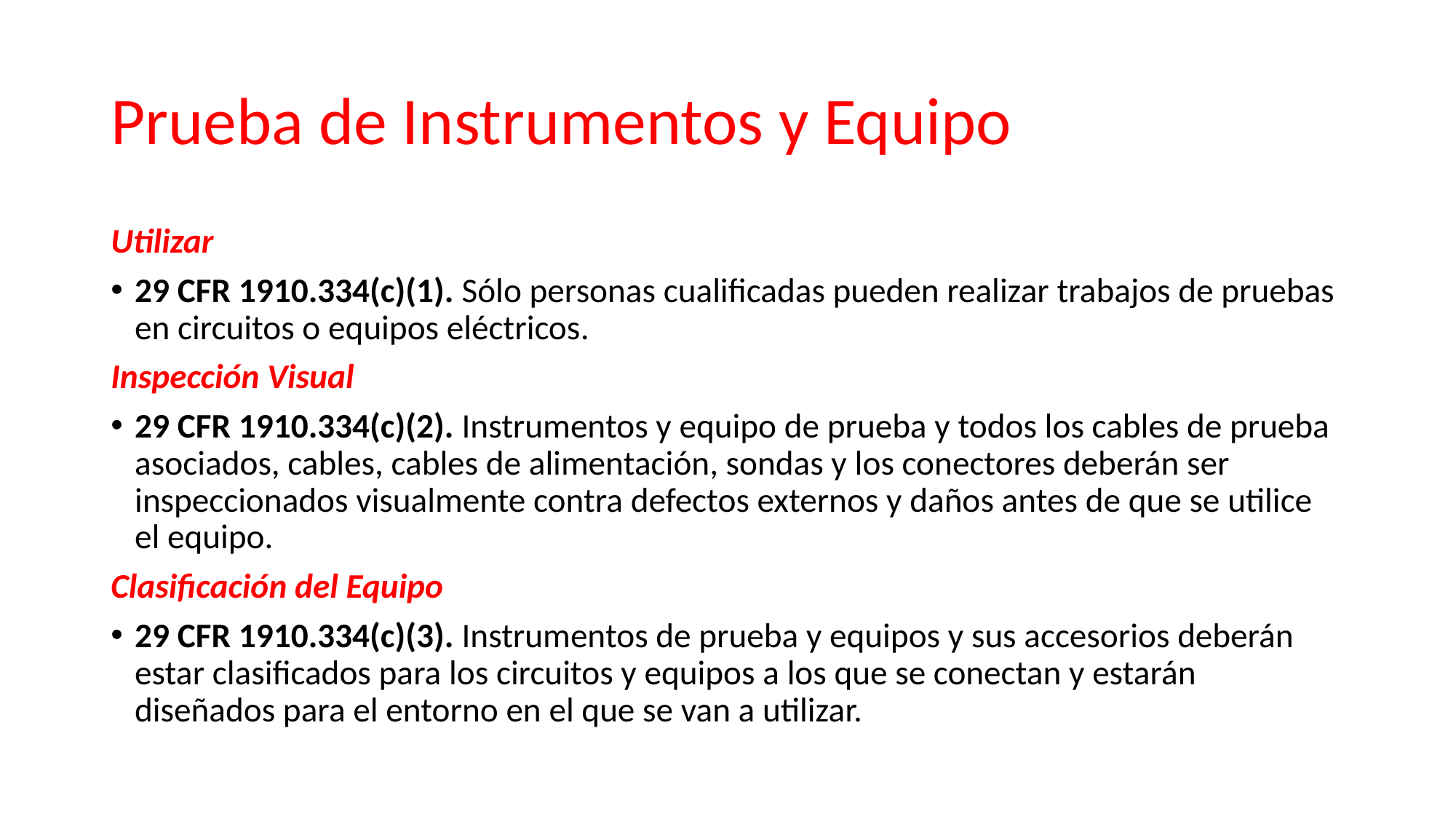

# Prueba de Instrumentos y Equipo
Utilizar
29 CFR 1910.334(c)(1). Sólo personas cualificadas pueden realizar trabajos de pruebas en circuitos o equipos eléctricos.
Inspección Visual
29 CFR 1910.334(c)(2). Instrumentos y equipo de prueba y todos los cables de prueba asociados, cables, cables de alimentación, sondas y los conectores deberán ser inspeccionados visualmente contra defectos externos y daños antes de que se utilice el equipo.
Clasificación del Equipo
29 CFR 1910.334(c)(3). Instrumentos de prueba y equipos y sus accesorios deberán estar clasificados para los circuitos y equipos a los que se conectan y estarán diseñados para el entorno en el que se van a utilizar.